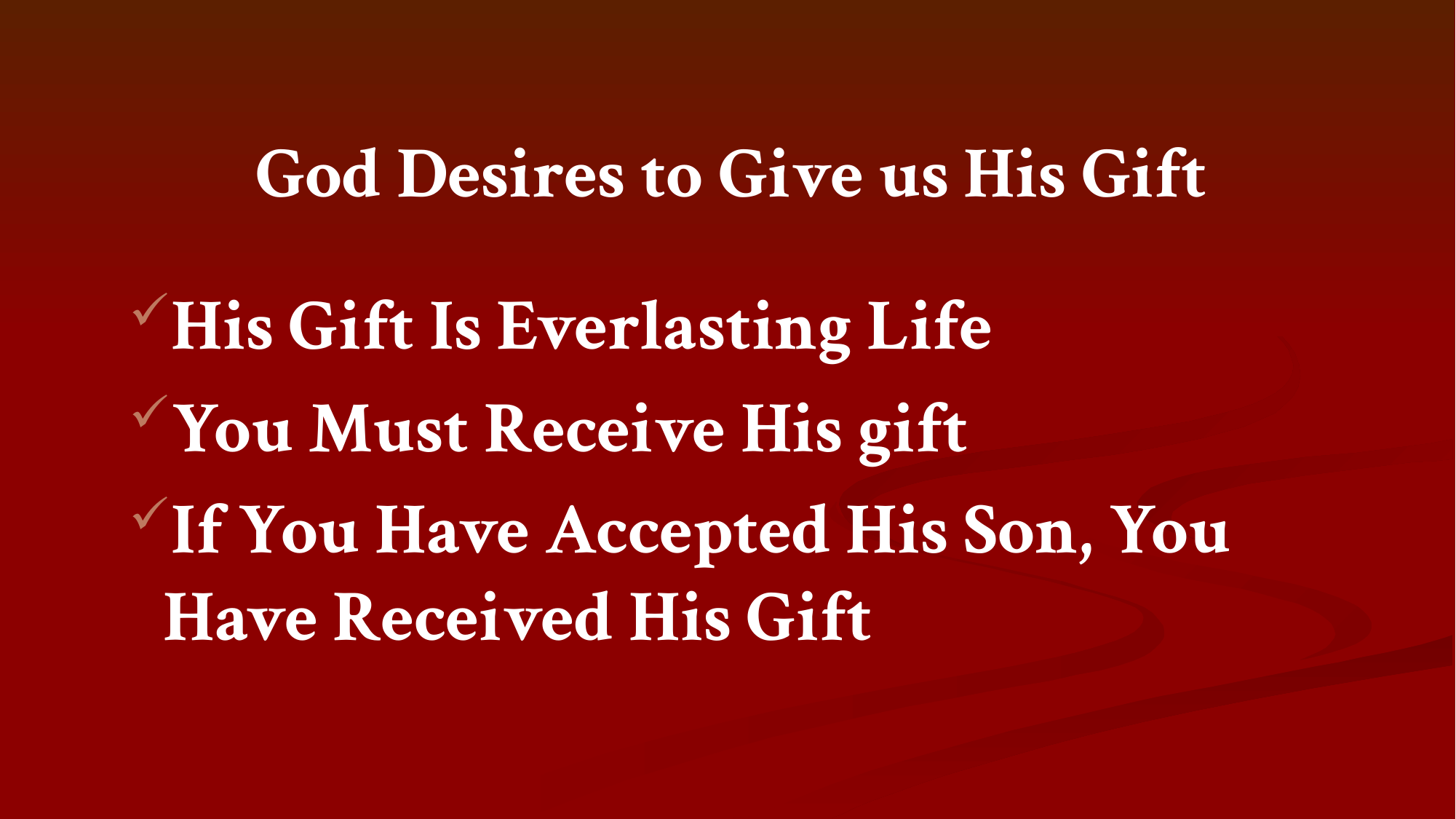

God Desires to Give us His Gift

His Gift Is Everlasting Life
You Must Receive His gift
If You Have Accepted His Son, You Have Received His Gift